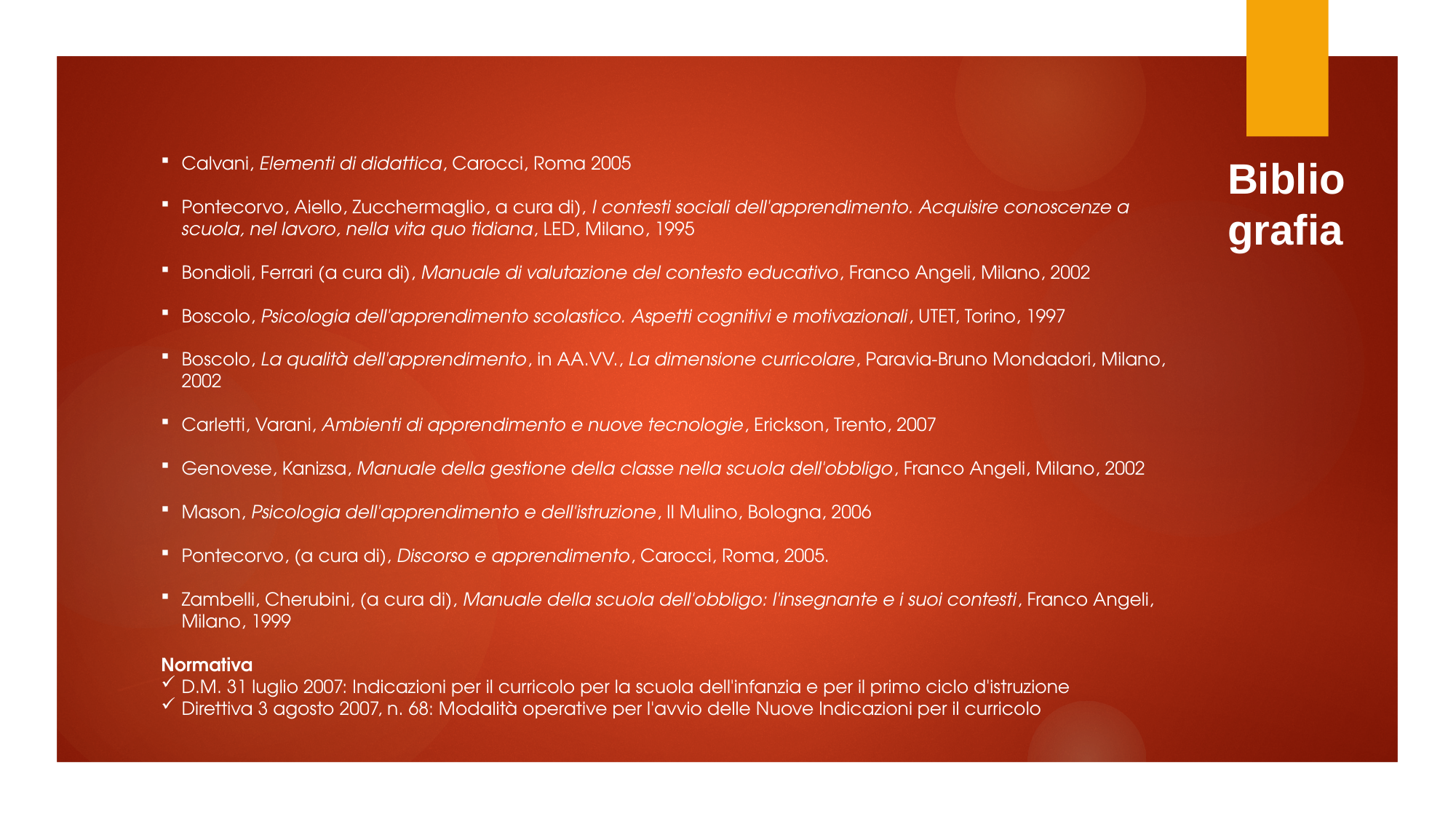

Calvani, Elementi di didattica, Carocci, Roma 2005

Pontecorvo, Aiello, Zucchermaglio, a cura di), I contesti sociali dell'apprendimento. Acquisire conoscenze a scuola, nel lavoro, nella vita quo tidiana, LED, Milano, 1995

Bondioli, Ferrari (a cura di), Manuale di valutazione del contesto educativo, Franco Angeli, Milano, 2002

Boscolo, Psicologia dell'apprendimento scolastico. Aspetti cognitivi e motivazionali, UTET, Torino, 1997

Boscolo, La qualità dell'apprendimento, in AA.VV., La dimensione curricolare, Paravia-Bruno Mondadori, Milano, 2002

Carletti, Varani, Ambienti di apprendimento e nuove tecnologie, Erickson, Trento, 2007

Genovese, Kanizsa, Manuale della gestione della classe nella scuola dell'obbligo, Franco Angeli, Milano, 2002

Mason, Psicologia dell'apprendimento e dell'istruzione, Il Mulino, Bologna, 2006

Pontecorvo, (a cura di), Discorso e apprendimento, Carocci, Roma, 2005.

Zambelli, Cherubini, (a cura di), Manuale della scuola dell'obbligo: l'insegnante e i suoi contesti, Franco Angeli, Milano, 1999

Normativa
D.M. 31 luglio 2007: Indicazioni per il curricolo per la scuola dell'infanzia e per il primo ciclo d'istruzione
Direttiva 3 agosto 2007, n. 68: Modalità operative per l'avvio delle Nuove Indicazioni per il curricolo
Biblio
grafia
9       © 2005  Nokia 	V1-Filename.ppt /

 / Initials